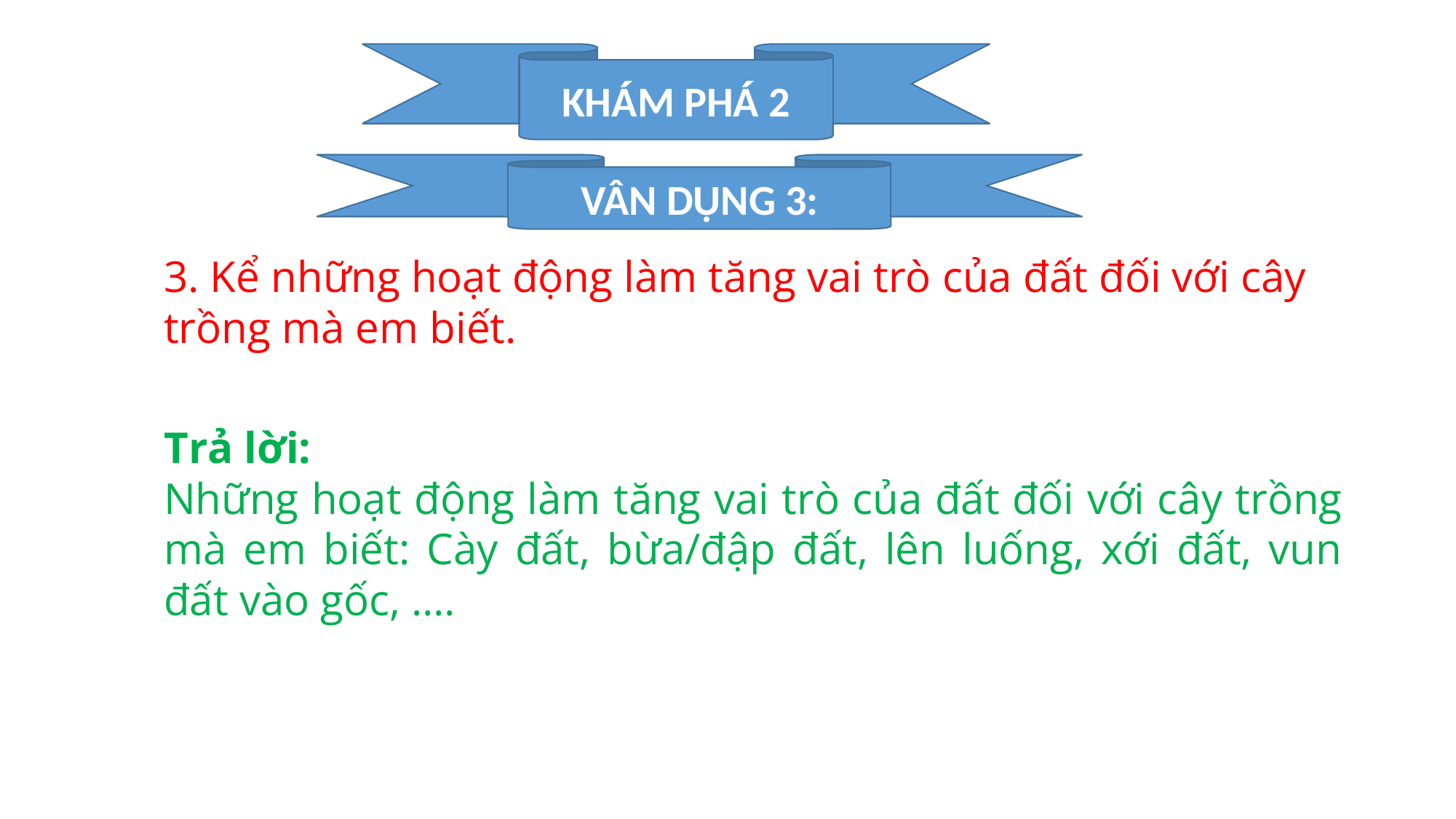

KHÁM PHÁ 2
VÂN DỤNG 3:
3. Kể những hoạt động làm tăng vai trò của đất đối với cây trồng mà em biết.
Trả lời:
Những hoạt động làm tăng vai trò của đất đối với cây trồng mà em biết: Cày đất, bừa/đập đất, lên luống, xới đất, vun đất vào gốc, ….